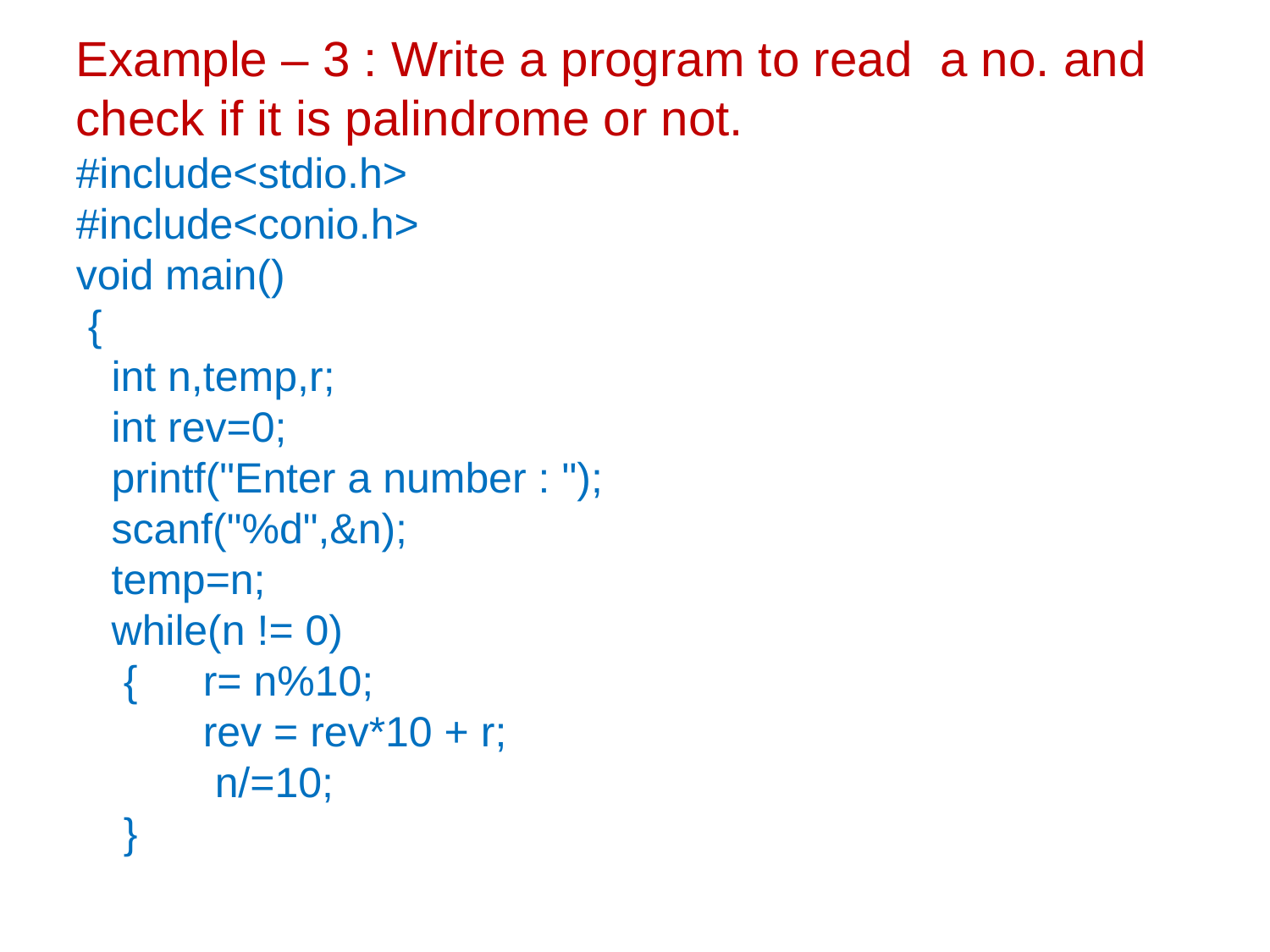

Example – 3 : Write a program to read  a no. and check if it is palindrome or not.
#include<stdio.h>
#include<conio.h>
void main()
 {
   int n,temp,r;
   int rev=0;
   printf("Enter a number : ");
   scanf("%d",&n);
   temp=n;
   while(n != 0)
    {	r= n%10;
	rev = rev*10 + r;
	 n/=10;
    }